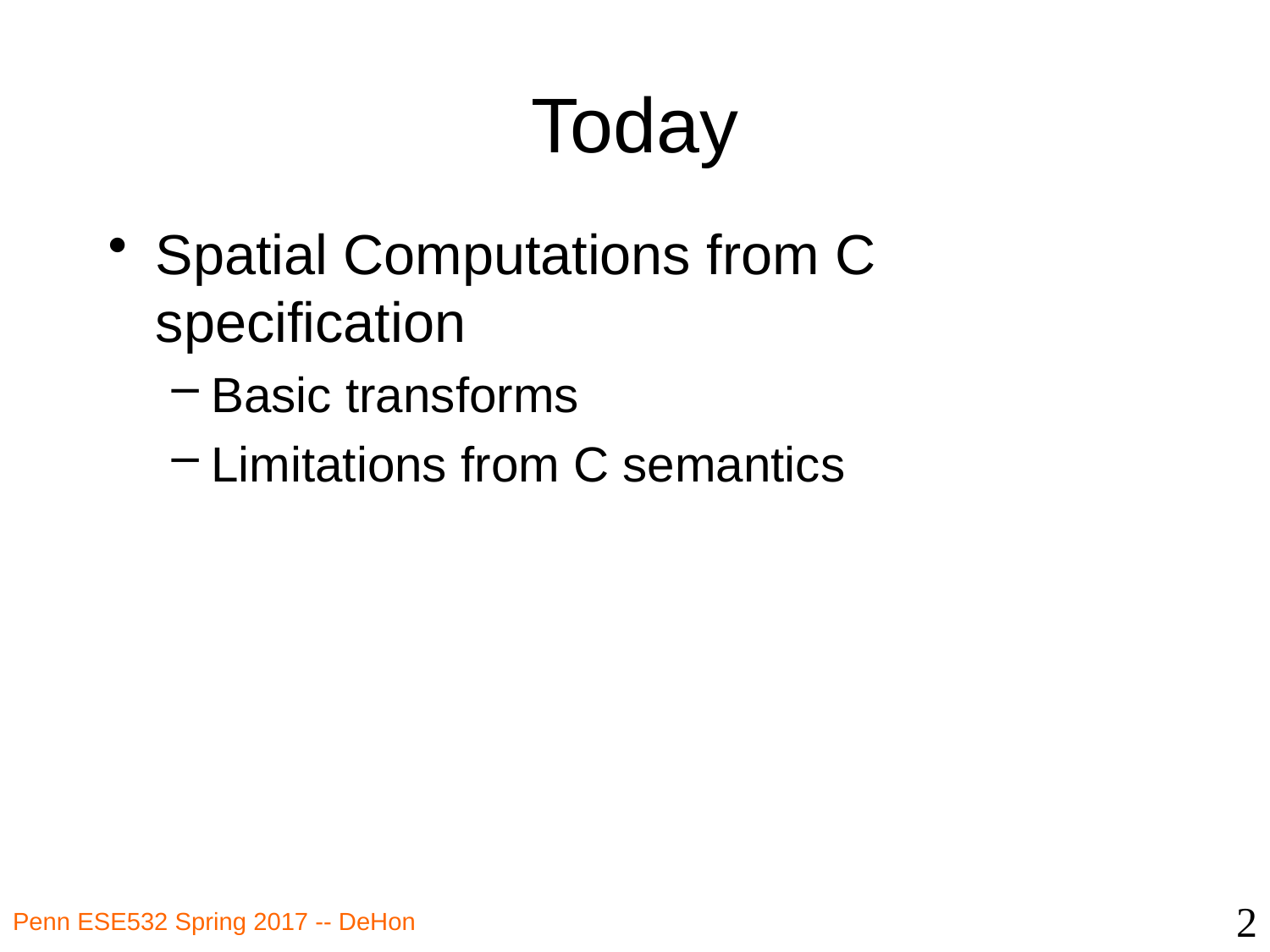

# Today
Spatial Computations from C specification
Basic transforms
Limitations from C semantics

2
Penn ESE532 Spring 2017 -- DeHon